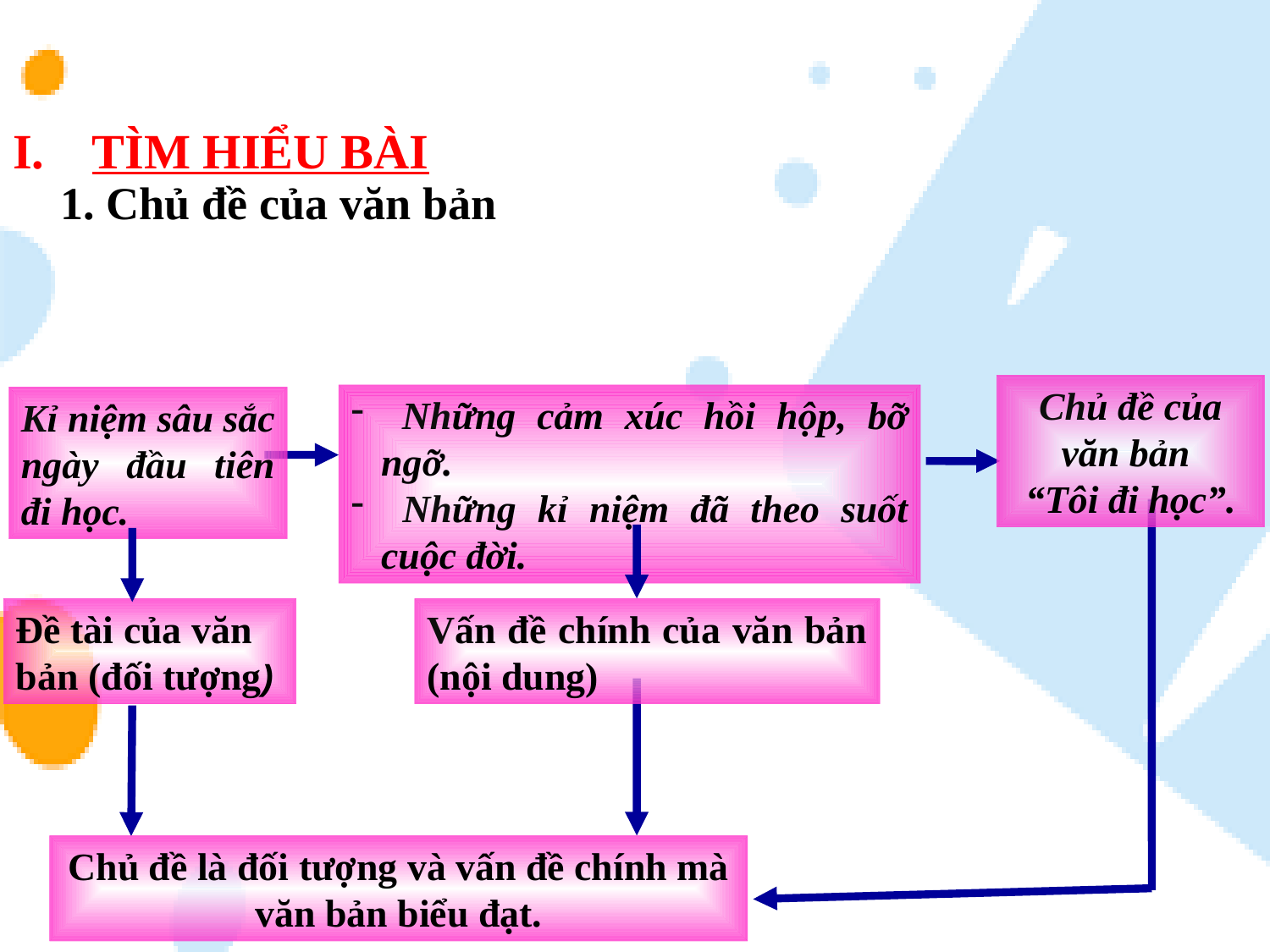

TÌM HIỂU BÀI
	1. Chủ đề của văn bản
Chủ đề của văn bản
“Tôi đi học”.
 Những cảm xúc hồi hộp, bỡ ngỡ.
 Những kỉ niệm đã theo suốt cuộc đời.
Kỉ niệm sâu sắc ngày đầu tiên đi học.

Đề tài của văn bản (đối tượng)
Vấn đề chính của văn bản (nội dung)

Chủ đề là đối tượng và vấn đề chính mà văn bản biểu đạt.